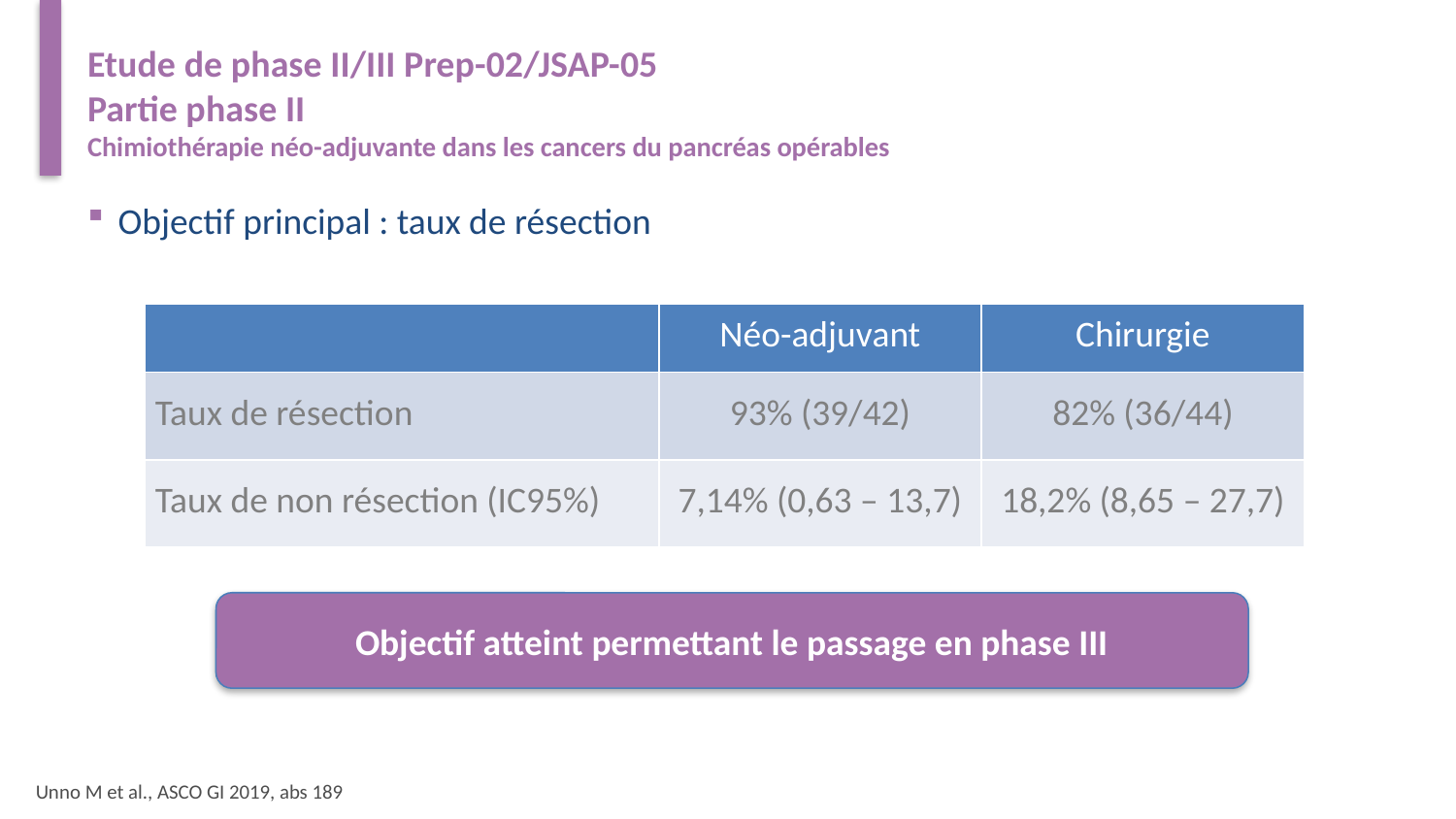

# Etude de phase II/III Prep-02/JSAP-05 Partie phase II Chimiothérapie néo-adjuvante dans les cancers du pancréas opérables
Objectif principal : taux de résection
|  | Néo-adjuvant | Chirurgie |
| --- | --- | --- |
| Taux de résection | 93% (39/42) | 82% (36/44) |
| Taux de non résection (IC95%) | 7,14% (0,63 – 13,7) | 18,2% (8,65 – 27,7) |
Objectif atteint permettant le passage en phase III
Unno M et al., ASCO GI 2019, abs 189